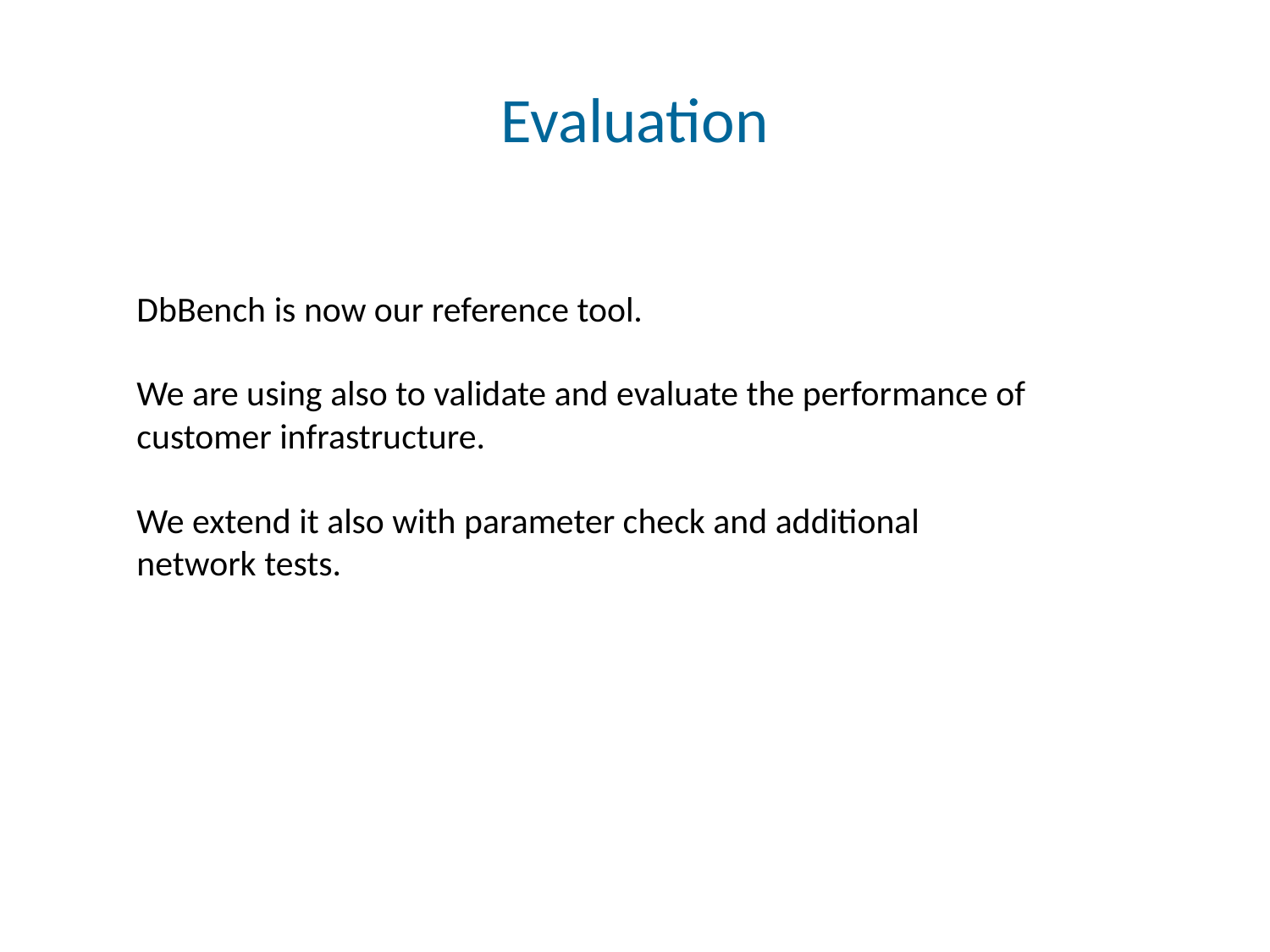

# Evaluation
DbBench is now our reference tool.

We are using also to validate and evaluate the performance of customer infrastructure.

We extend it also with parameter check and additional network tests.